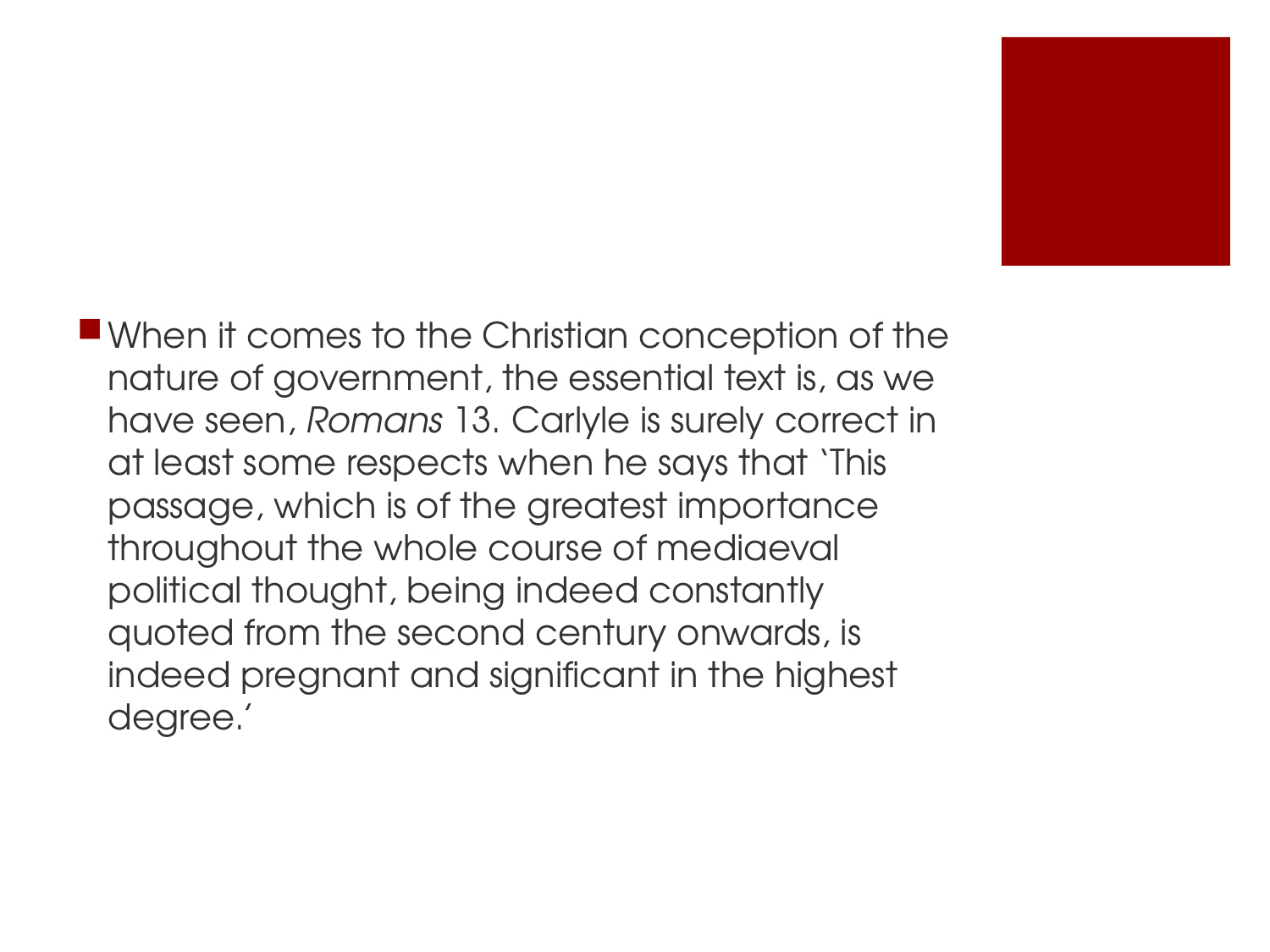

#
When it comes to the Christian conception of the nature of government, the essential text is, as we have seen, Romans 13. Carlyle is surely correct in at least some respects when he says that ‘This passage, which is of the greatest importance throughout the whole course of mediaeval political thought, being indeed constantly quoted from the second century onwards, is indeed pregnant and significant in the highest degree.’